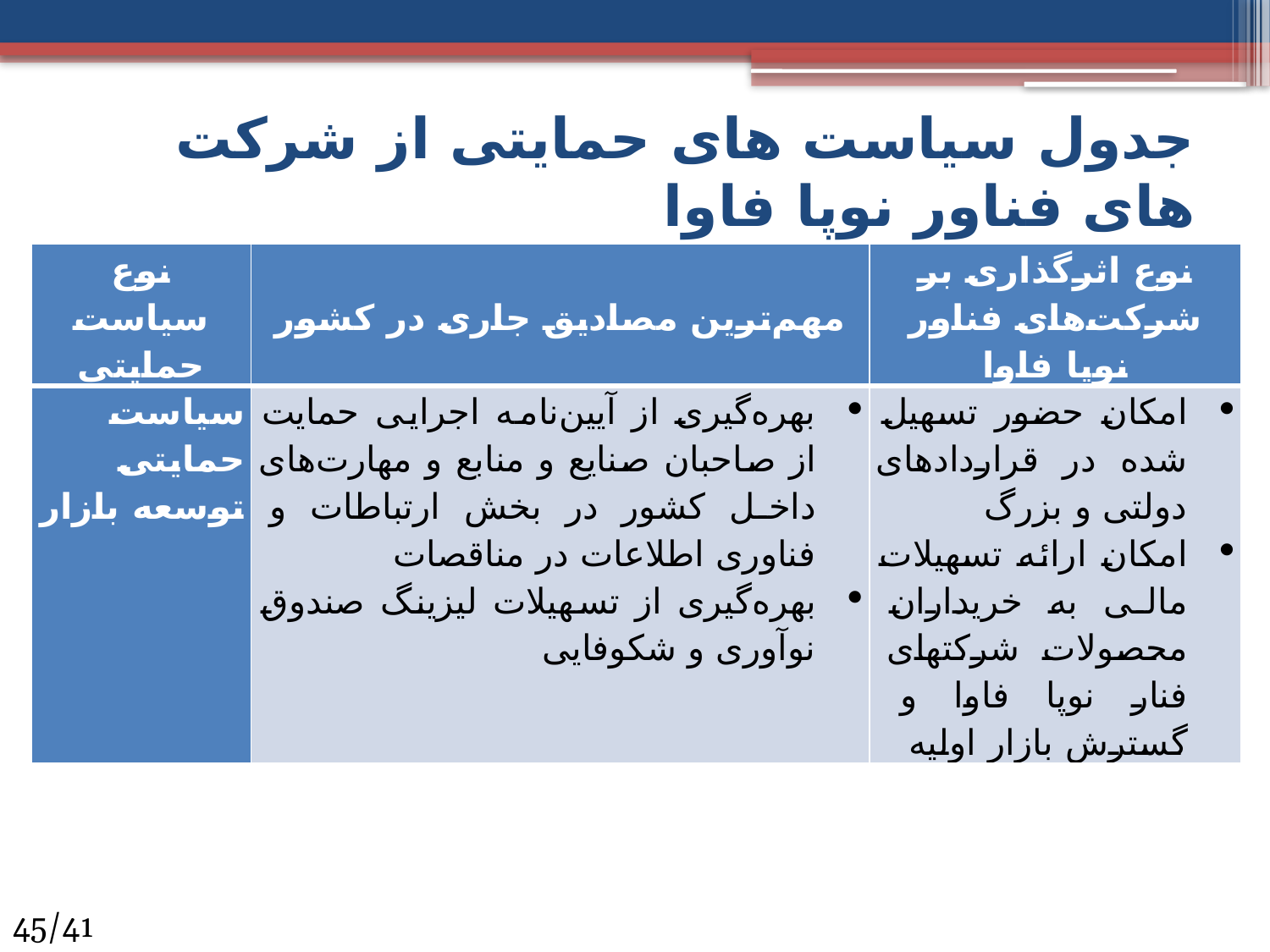

# جدول سیاست های حمایتی از شرکت های فناور نوپا فاوا
| نوع سیاست حمایتی | مهم‌ترین مصادیق جاری در کشور | نوع اثرگذاری بر شرکت‌های فناور نوپا فاوا |
| --- | --- | --- |
| سیاست حمایتی توسعه بازار | بهره‌گیری از آیین‌نامه اجرایی حمایت از صاحبان صنایع و منابع و مهارت‌های داخل کشور در بخش ارتباطات و فناوری اطلاعات در مناقصات بهره‌گیری از تسهیلات لیزینگ صندوق نوآوری و شکوفایی | امکان حضور تسهیل شده در قراردادهای دولتی و بزرگ امکان ارائه تسهیلات مالی به خریداران محصولات شرکت­های فنار نوپا فاوا و گسترش بازار اولیه |

45/41